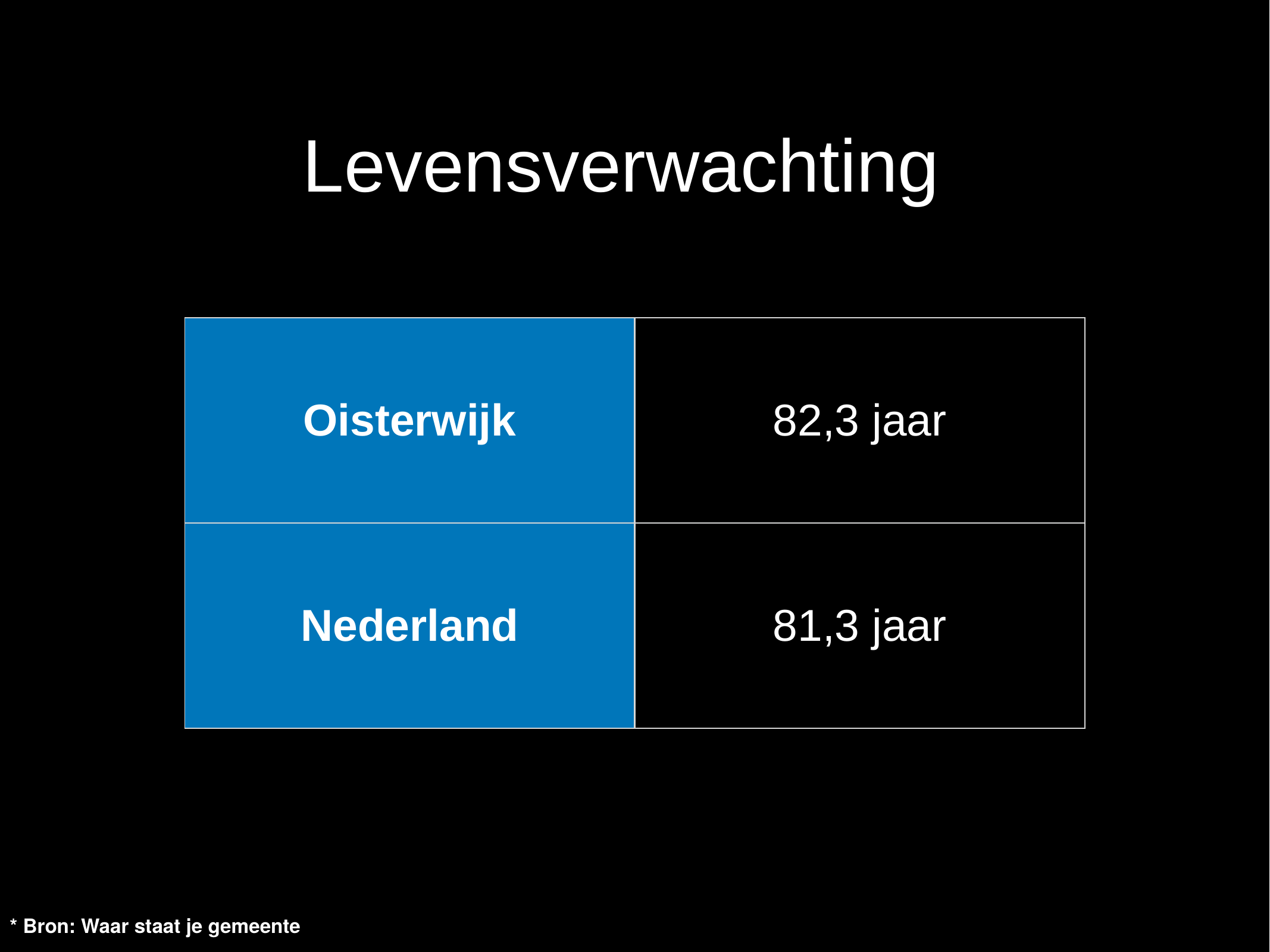

# Levensverwachting
| Oisterwijk | 82,3 jaar |
| --- | --- |
| Nederland | 81,3 jaar |
* Bron: Waar staat je gemeente